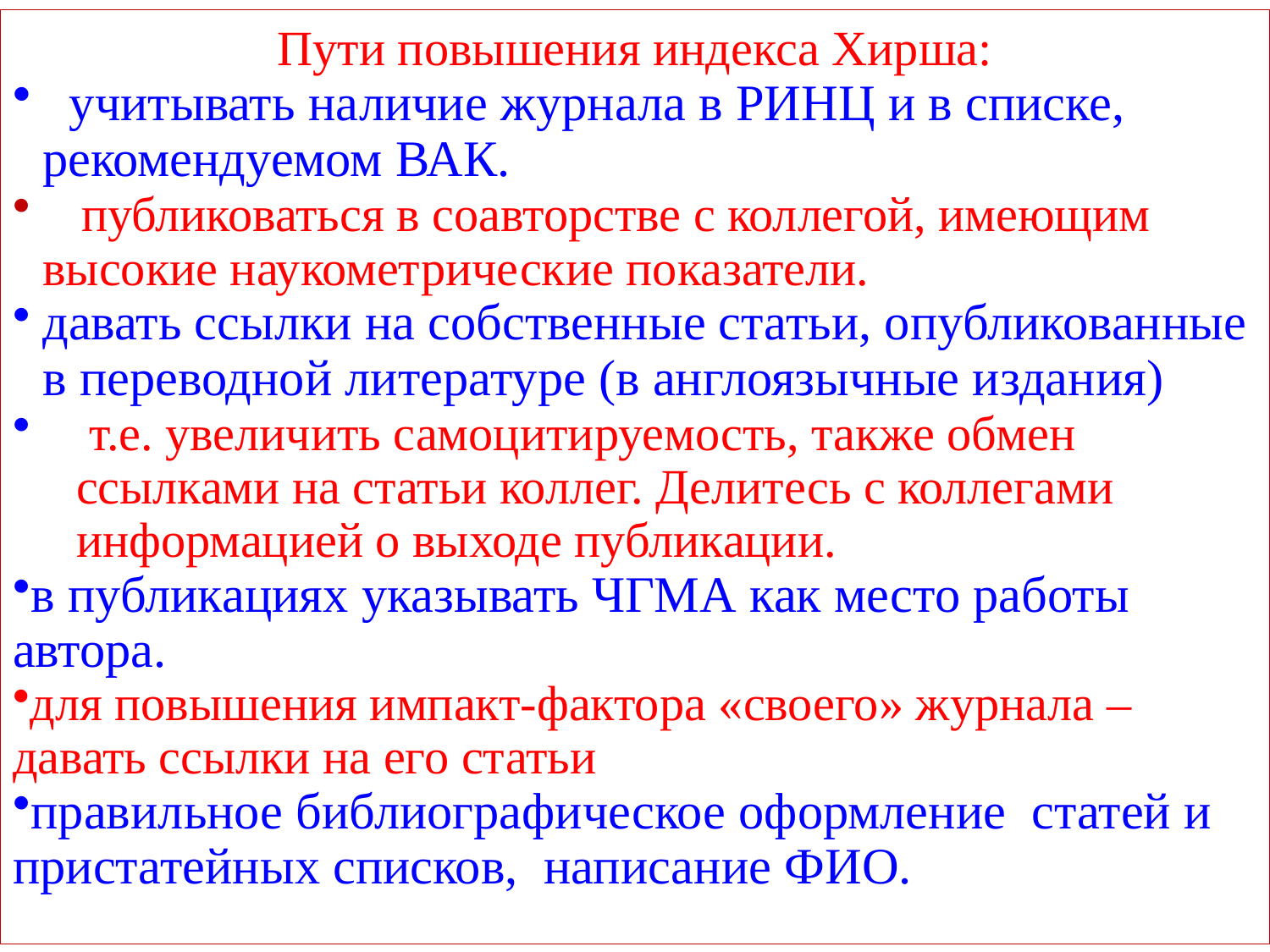

Пути повышения индекса Хирша:
  учитывать наличие журнала в РИНЦ и в списке, рекомендуемом ВАК.
   публиковаться в соавторстве с коллегой, имеющим  высокие наукометрические показатели.
давать ссылки на собственные статьи, опубликованные в переводной литературе (в англоязычные издания)
 т.е. увеличить самоцитируемость, также обмен ссылками на статьи коллег. Делитесь с коллегами информацией о выходе публикации.
в публикациях указывать ЧГМА как место работы автора.
для повышения импакт-фактора «своего» журнала – давать ссылки на его статьи
правильное библиографическое оформление  статей и пристатейных списков,  написание ФИО.